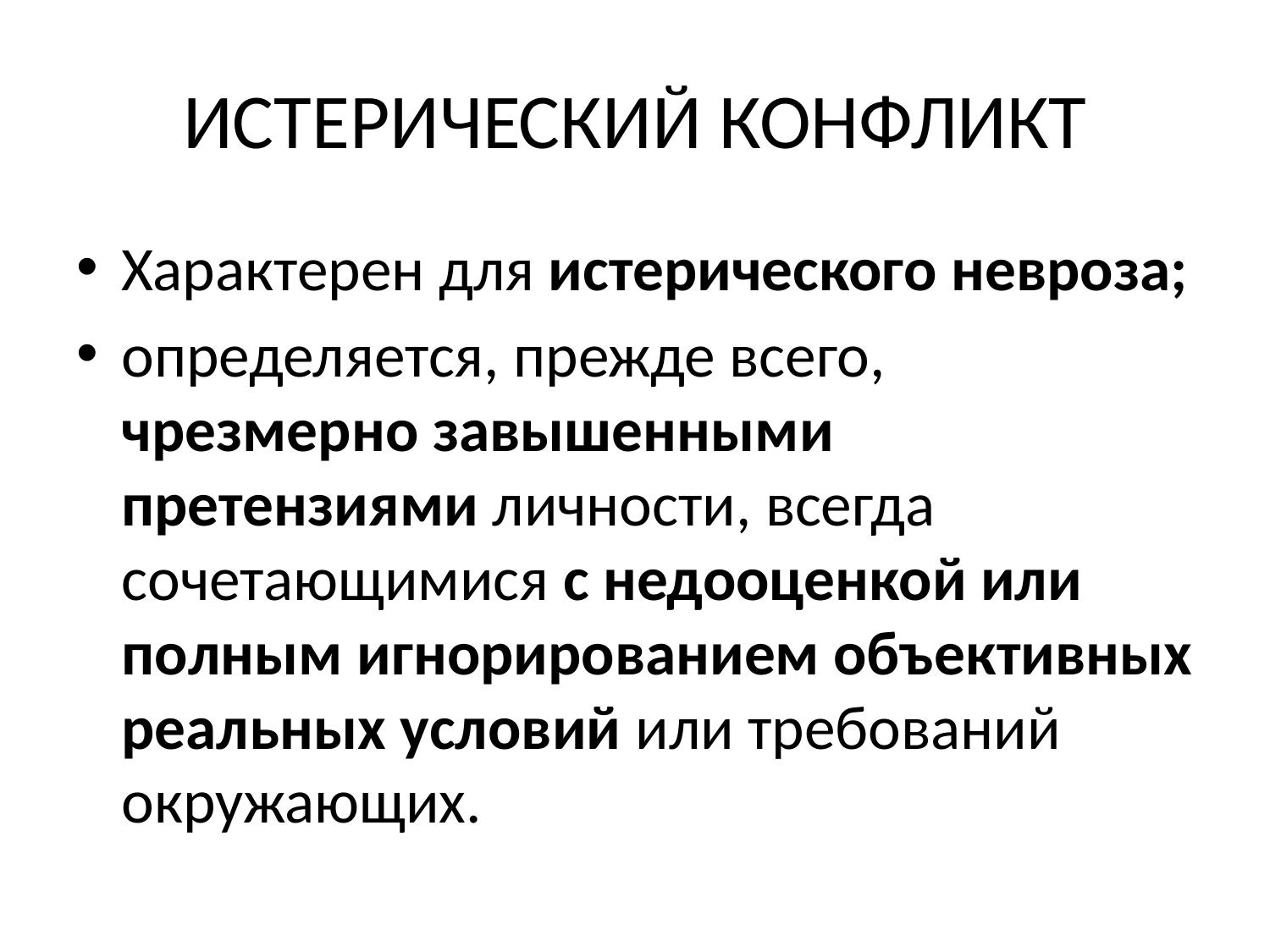

# ИСТЕРИЧЕСКИЙ КОНФЛИКТ
Характерен для истерического невроза;
определяется, прежде всего, чрезмерно завышенными претензиями личности, всегда сочетающимися с недооценкой или полным игнорированием объективных реальных условий или требований окружающих.